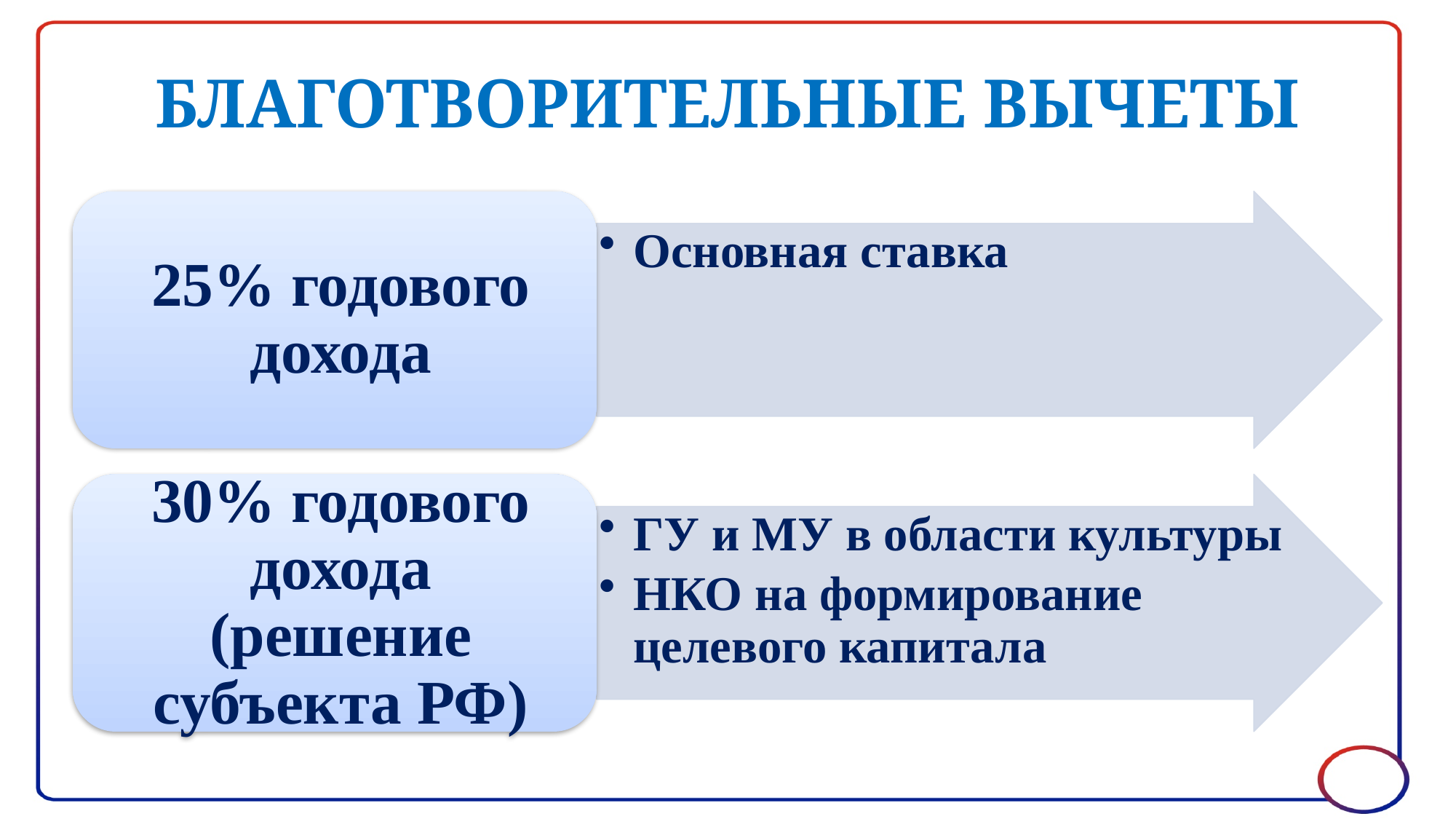

# БЛАГОТВОРИТЕЛЬНЫЕ ВЫЧЕТЫ
Основная ставка
25% годового дохода
ГУ и МУ в области культуры
НКО на формирование целевого капитала
30% годового дохода (решение субъекта РФ)